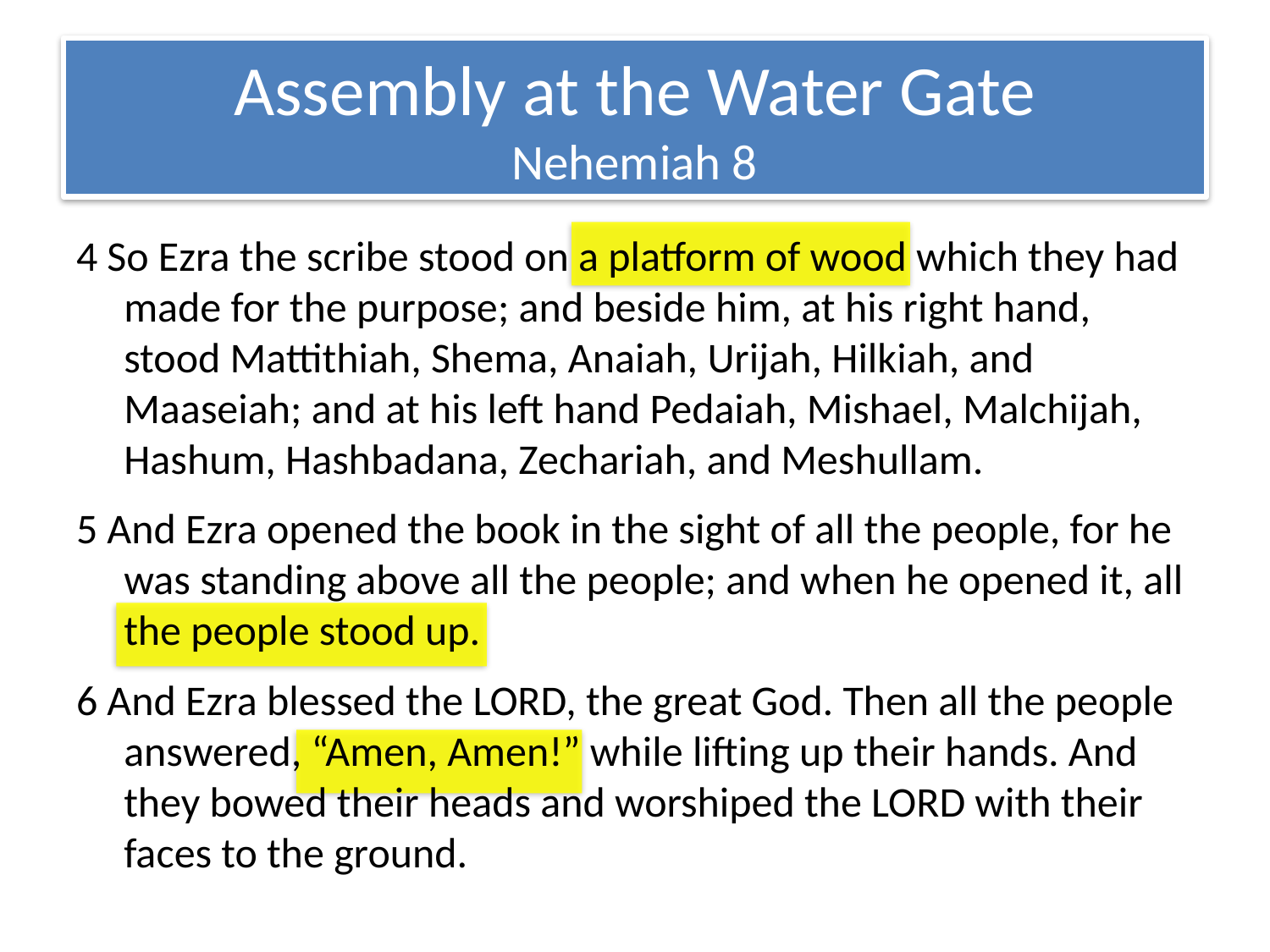

# Assembly at the Water Gate Nehemiah 8
4 So Ezra the scribe stood on a platform of wood which they had made for the purpose; and beside him, at his right hand, stood Mattithiah, Shema, Anaiah, Urijah, Hilkiah, and Maaseiah; and at his left hand Pedaiah, Mishael, Malchijah, Hashum, Hashbadana, Zechariah, and Meshullam.
5 And Ezra opened the book in the sight of all the people, for he was standing above all the people; and when he opened it, all the people stood up.
6 And Ezra blessed the LORD, the great God. Then all the people answered, “Amen, Amen!” while lifting up their hands. And they bowed their heads and worshiped the LORD with their faces to the ground.